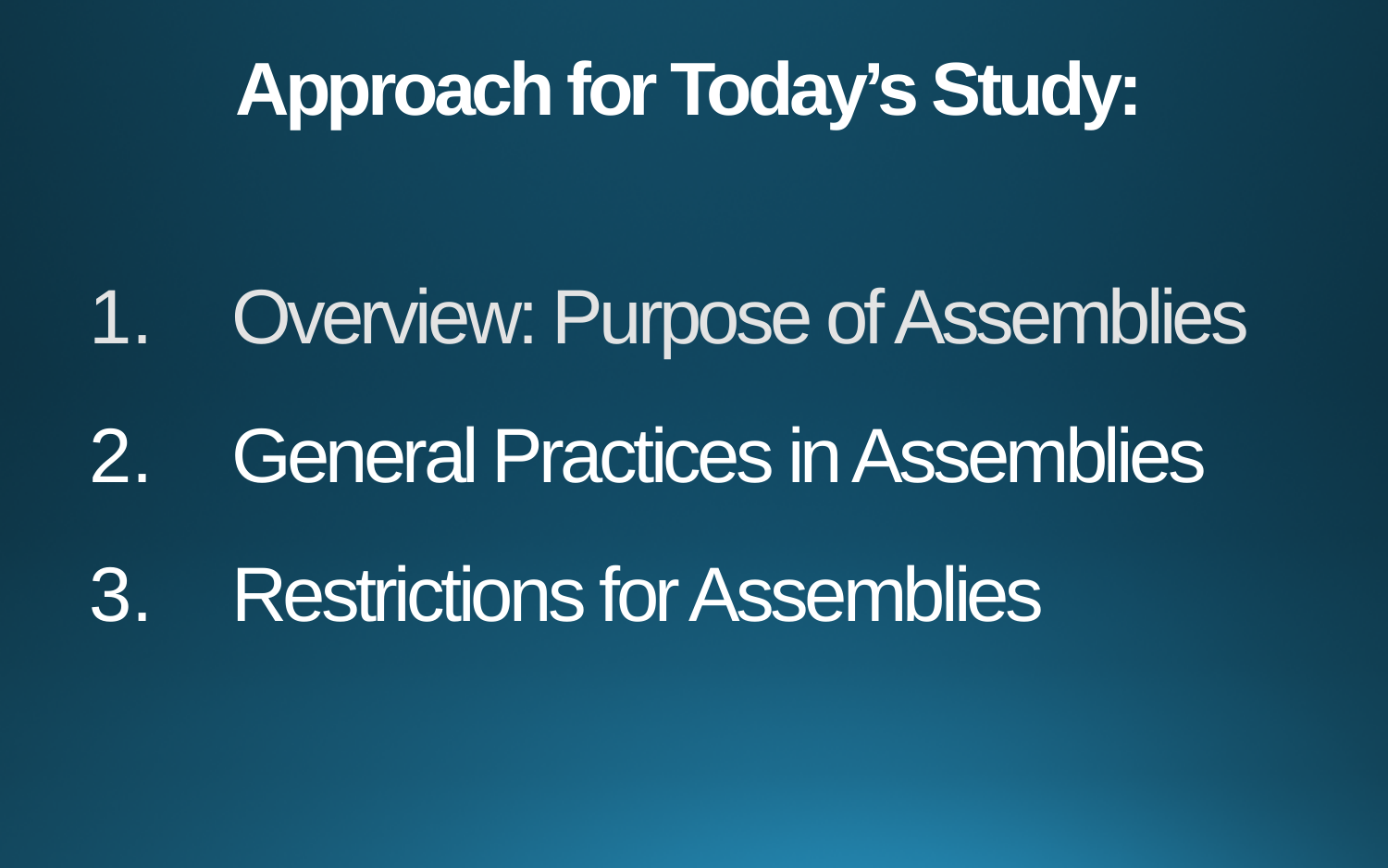

# Approach for Today’s Study:
Overview: Purpose of Assemblies
General Practices in Assemblies
Restrictions for Assemblies